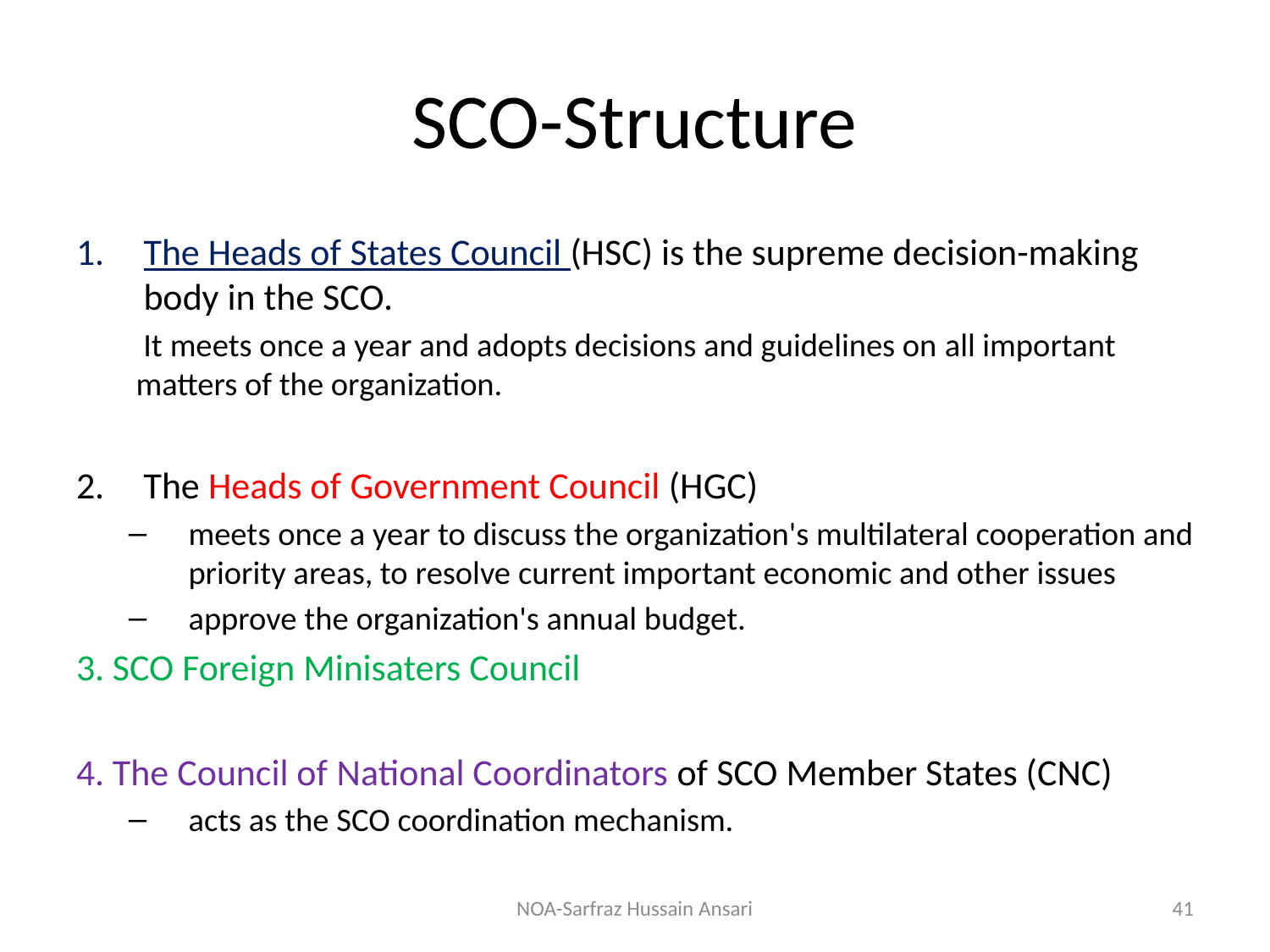

# SCO-Structure
The Heads of States Council (HSC) is the supreme decision-making body in the SCO.
	 It meets once a year and adopts decisions and guidelines on all important matters of the organization.

The Heads of Government Council (HGC)
meets once a year to discuss the organization's multilateral cooperation and priority areas, to resolve current important economic and other issues
	approve the organization's annual budget.
3. SCO Foreign Minisaters Council

4. The Council of National Coordinators of SCO Member States (CNC)
acts as the SCO coordination mechanism.

NOA-Sarfraz Hussain Ansari
41